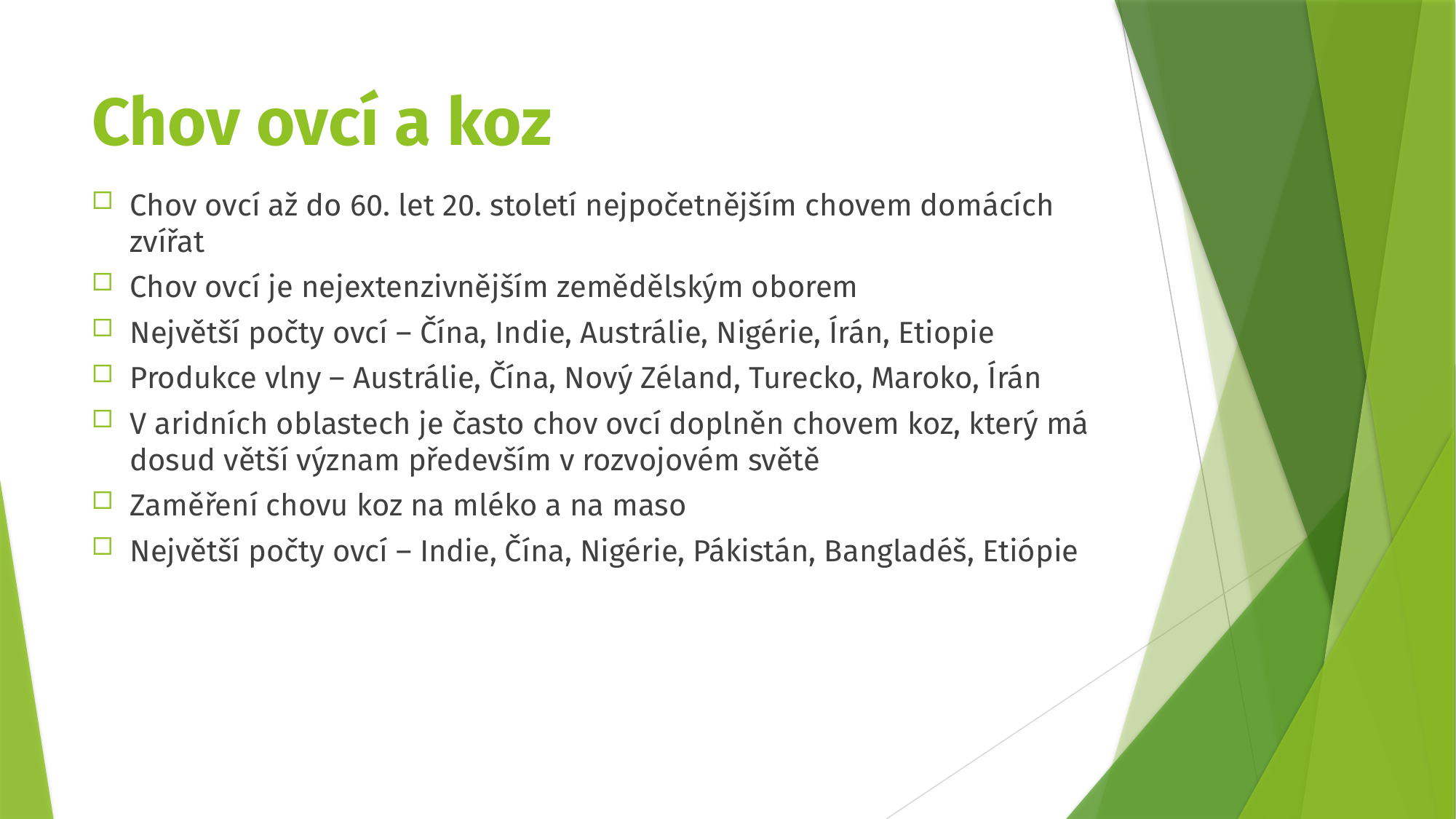

# Chov ovcí a koz
Chov ovcí až do 60. let 20. století nejpočetnějším chovem domácích zvířat
Chov ovcí je nejextenzivnějším zemědělským oborem
Největší počty ovcí – Čína, Indie, Austrálie, Nigérie, Írán, Etiopie
Produkce vlny – Austrálie, Čína, Nový Zéland, Turecko, Maroko, Írán
V aridních oblastech je často chov ovcí doplněn chovem koz, který má dosud větší význam především v rozvojovém světě
Zaměření chovu koz na mléko a na maso
Největší počty ovcí – Indie, Čína, Nigérie, Pákistán, Bangladéš, Etiópie